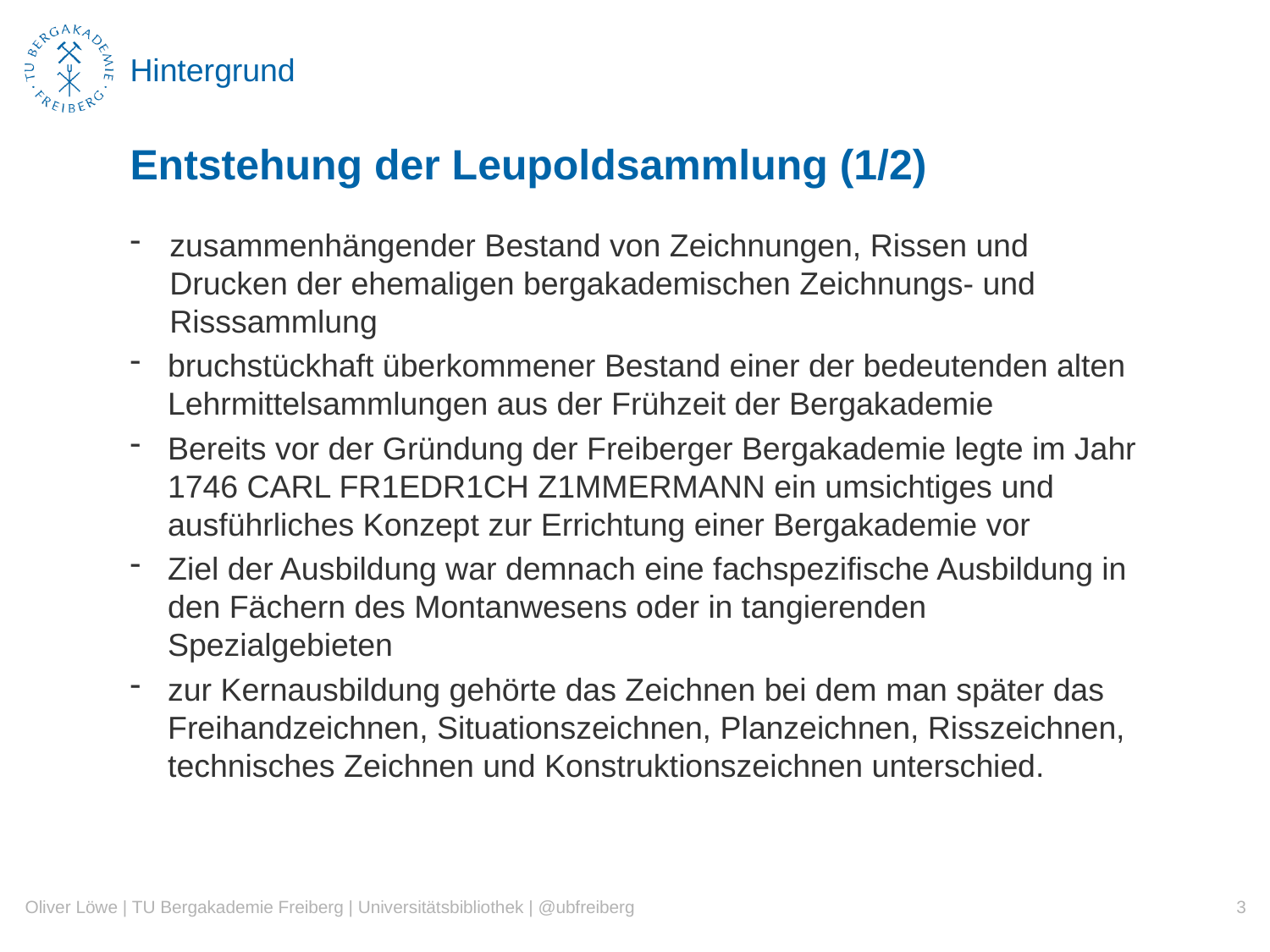

# Hintergrund
Entstehung der Leupoldsammlung (1/2)
zusammenhängender Bestand von Zeichnungen, Rissen und Drucken der ehemaligen bergakademischen Zeichnungs- und Risssammlung
bruchstückhaft überkommener Bestand einer der bedeutenden alten Lehrmittelsammlungen aus der Frühzeit der Bergakademie
Bereits vor der Gründung der Freiberger Bergakademie legte im Jahr 1746 CARL FR1EDR1CH Z1MMERMANN ein umsichtiges und ausführliches Konzept zur Errichtung einer Bergakademie vor
Ziel der Ausbildung war demnach eine fachspezifische Ausbildung in den Fächern des Montanwesens oder in tangierenden Spezialgebieten
zur Kernausbildung gehörte das Zeichnen bei dem man später das Freihandzeichnen, Situationszeichnen, Planzeichnen, Risszeichnen, technisches Zeichnen und Konstruktionszeichnen unterschied.

3
Oliver Löwe | TU Bergakademie Freiberg | Universitätsbibliothek | @ubfreiberg